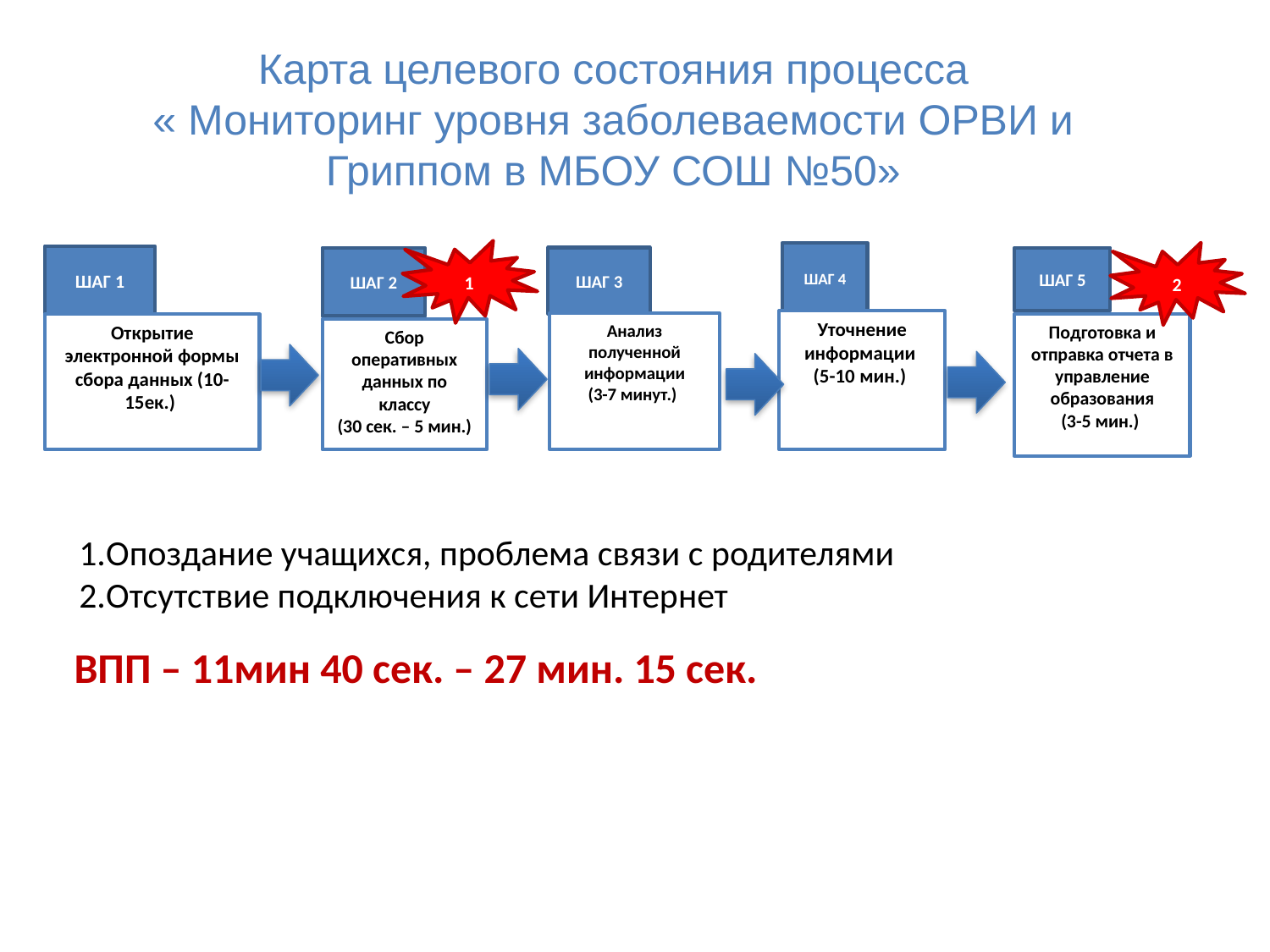

# Карта целевого состояния процесса « Мониторинг уровня заболеваемости ОРВИ и Гриппом в МБОУ СОШ №50»
1
ШАГ 4
2
ШАГ 1
ШАГ 3
ШАГ 5
ШАГ 2
Уточнение информации
(5-10 мин.)
Анализ полученной информации
(3-7 минут.)
Открытие электронной формы сбора данных (10-15ек.)
Подготовка и отправка отчета в управление образования
(3-5 мин.)
Сбор оперативных данных по классу
(30 сек. – 5 мин.)

Опоздание учащихся, проблема связи с родителями
Отсутствие подключения к сети Интернет

ВПП – 11мин 40 сек. – 27 мин. 15 сек.